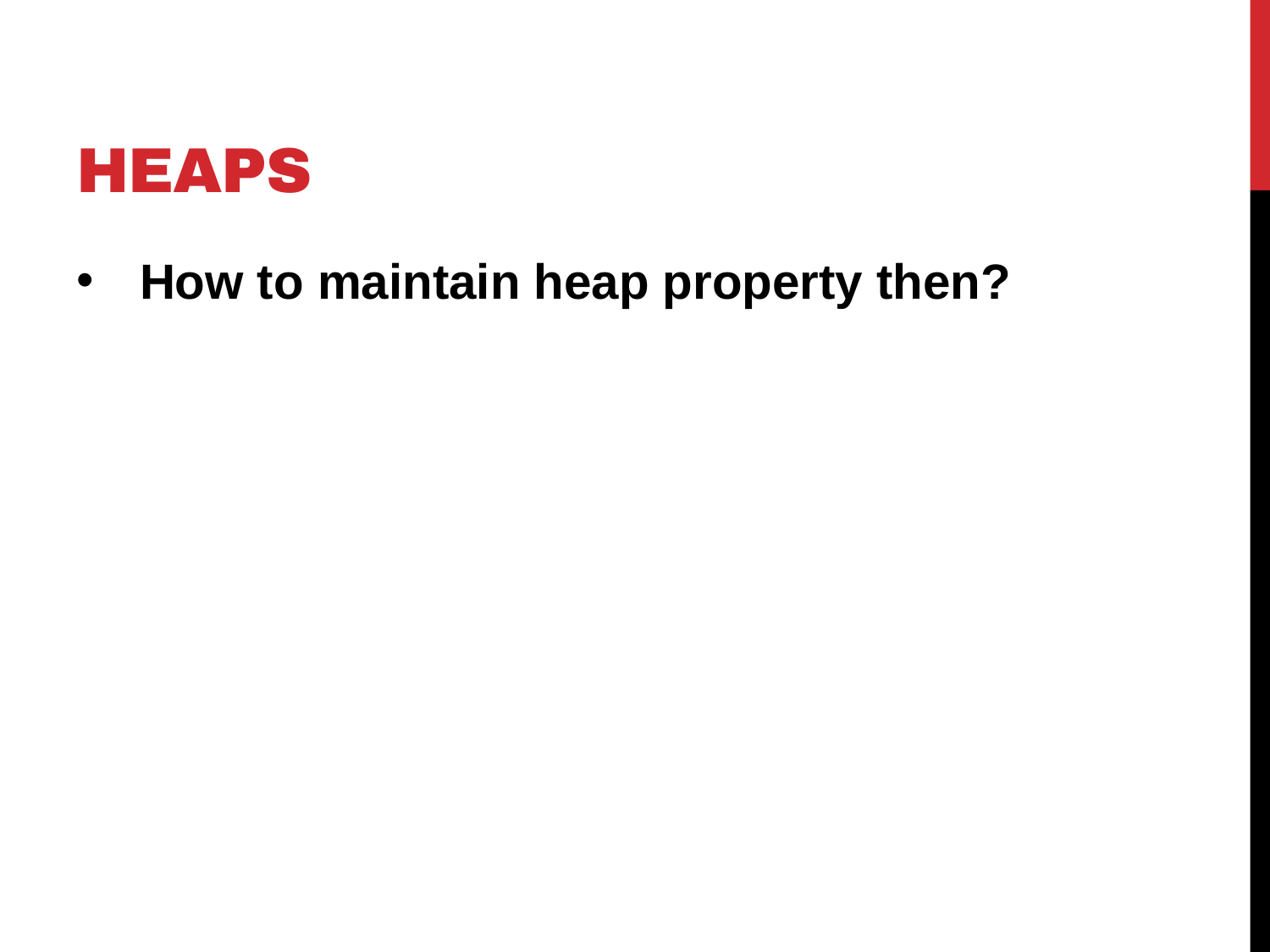

# Heaps
How to maintain heap property then?